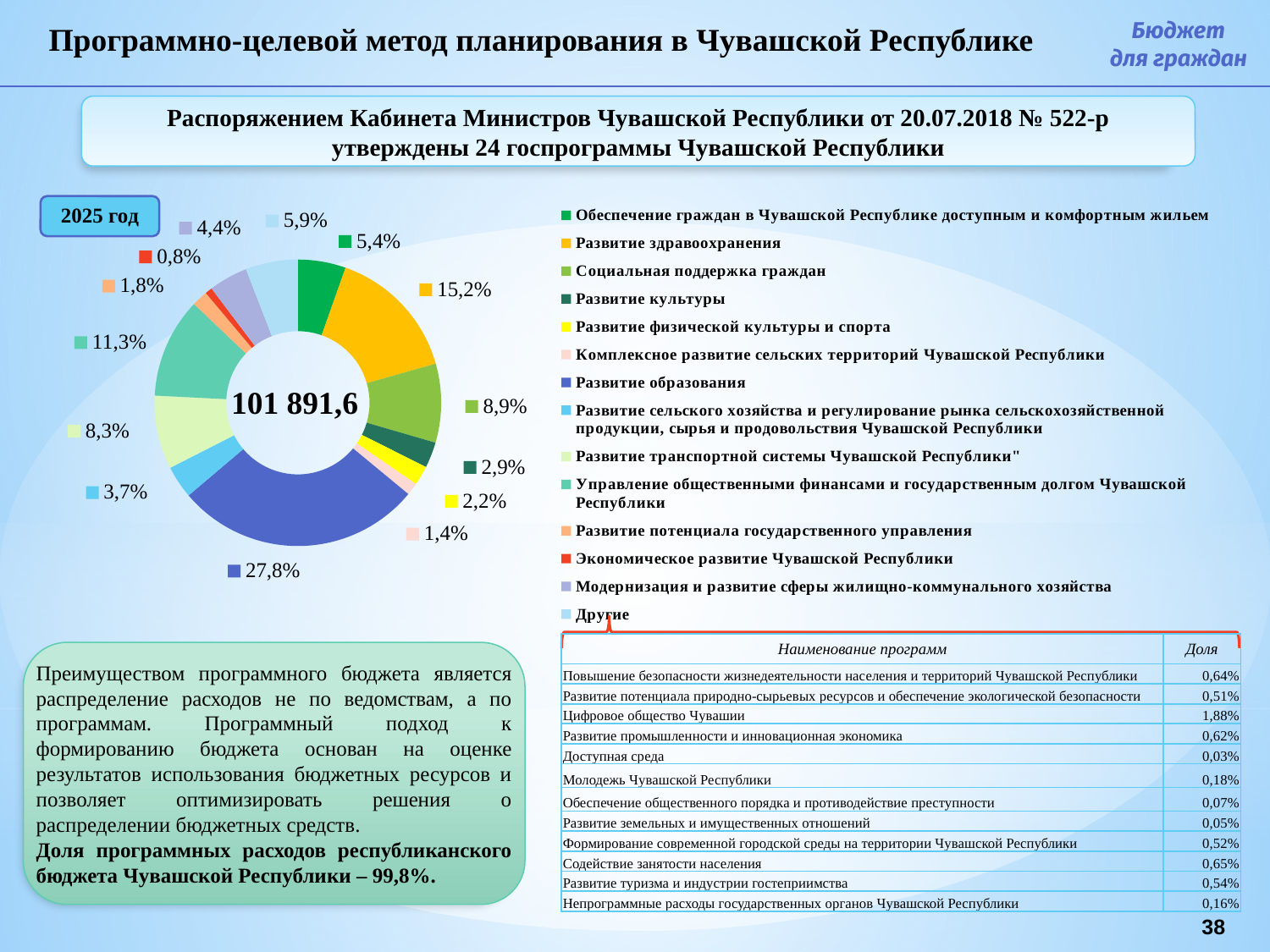

Бюджет
для граждан
Программно-целевой метод планирования в Чувашской Республике
Распоряжением Кабинета Министров Чувашской Республики от 20.07.2018 № 522-р
утверждены 24 госпрограммы Чувашской Республики

### Chart

| Category | объем финансирования |
|---|---|
| Обеспечение граждан в Чувашской Республике доступным и комфортным жильем | 0.054 |
| Развитие здравоохранения | 0.152 |
| Социальная поддержка граждан | 0.089 |
| Развитие культуры | 0.029 |
| Развитие физической культуры и спорта | 0.022 |
| Комплексное развитие сельских территорий Чувашской Республики | 0.014 |
| Развитие образования | 0.278 |
| Развитие сельского хозяйства и регулирование рынка сельскохозяйственной продукции, сырья и продовольствия Чувашской Республики | 0.037 |
| Развитие транспортной системы Чувашской Республики" | 0.083 |
| Управление общественными финансами и государственным долгом Чувашской Республики | 0.113 |
| Развитие потенциала государственного управления | 0.018 |
| Экономическое развитие Чувашской Республики | 0.008 |
| Модернизация и развитие сферы жилищно-коммунального хозяйства | 0.044 |
| Другие | 0.059 |
| Наименование программ | Доля |
| --- | --- |
| Повышение безопасности жизнедеятельности населения и территорий Чувашской Республики | 0,64% |
| Развитие потенциала природно-сырьевых ресурсов и обеспечение экологической безопасности | 0,51% |
| Цифровое общество Чувашии | 1,88% |
| Развитие промышленности и инновационная экономика | 0,62% |
| Доступная среда | 0,03% |
| Молодежь Чувашской Республики | 0,18% |
| Обеспечение общественного порядка и противодействие преступности | 0,07% |
| Развитие земельных и имущественных отношений | 0,05% |
| Формирование современной городской среды на территории Чувашской Республики | 0,52% |
| Содействие занятости населения | 0,65% |
| Развитие туризма и индустрии гостеприимства | 0,54% |
| Непрограммные расходы государственных органов Чувашской Республики | 0,16% |
Преимуществом программного бюджета является распределение расходов не по ведомствам, а по программам. Программный подход к формированию бюджета основан на оценке результатов использования бюджетных ресурсов и позволяет оптимизировать решения о распределении бюджетных средств.
Доля программных расходов республиканского бюджета Чувашской Республики – 99,8%.
38